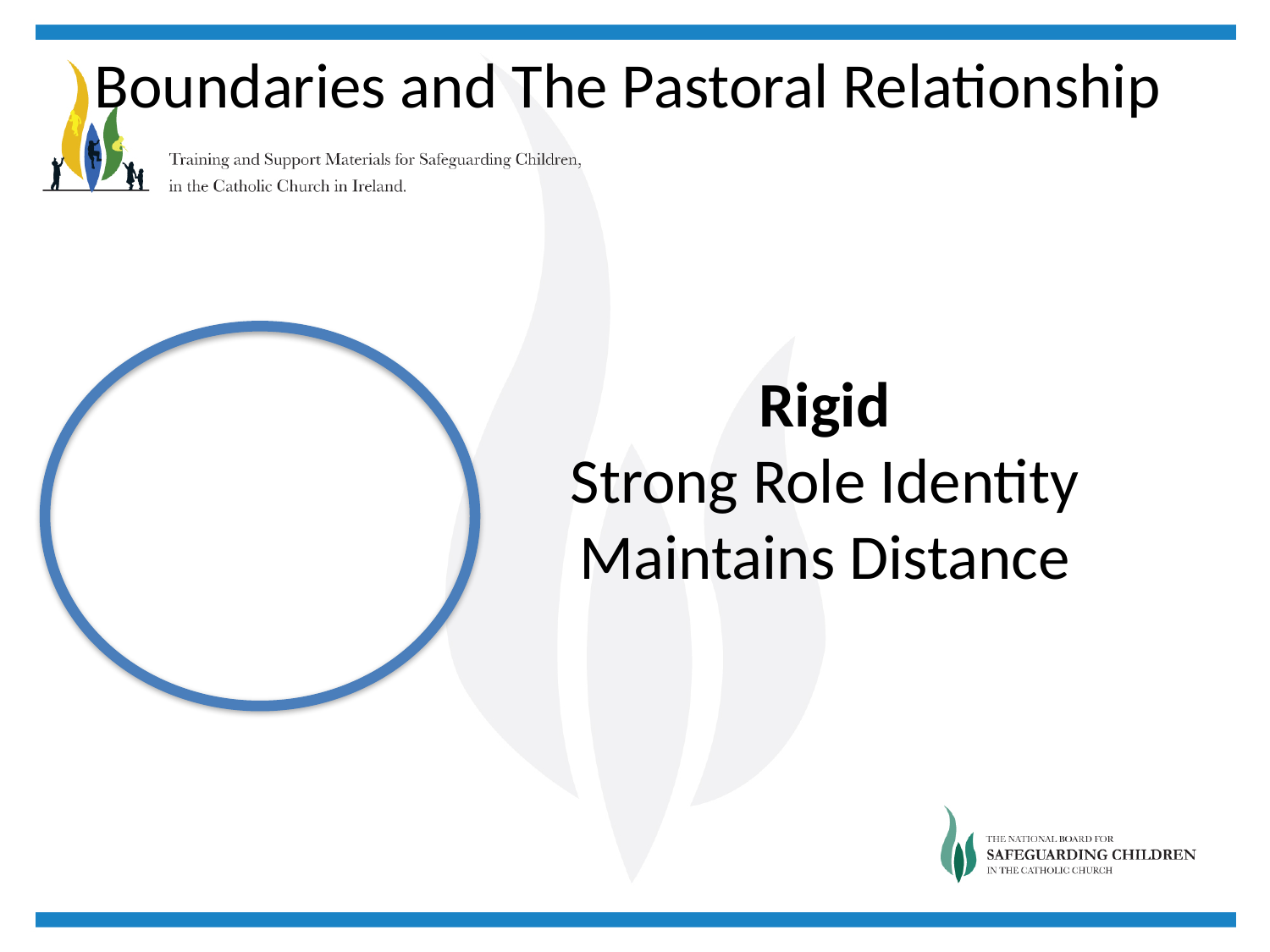

Boundaries and The Pastoral Relationship

Rigid
Strong Role Identity
Maintains Distance